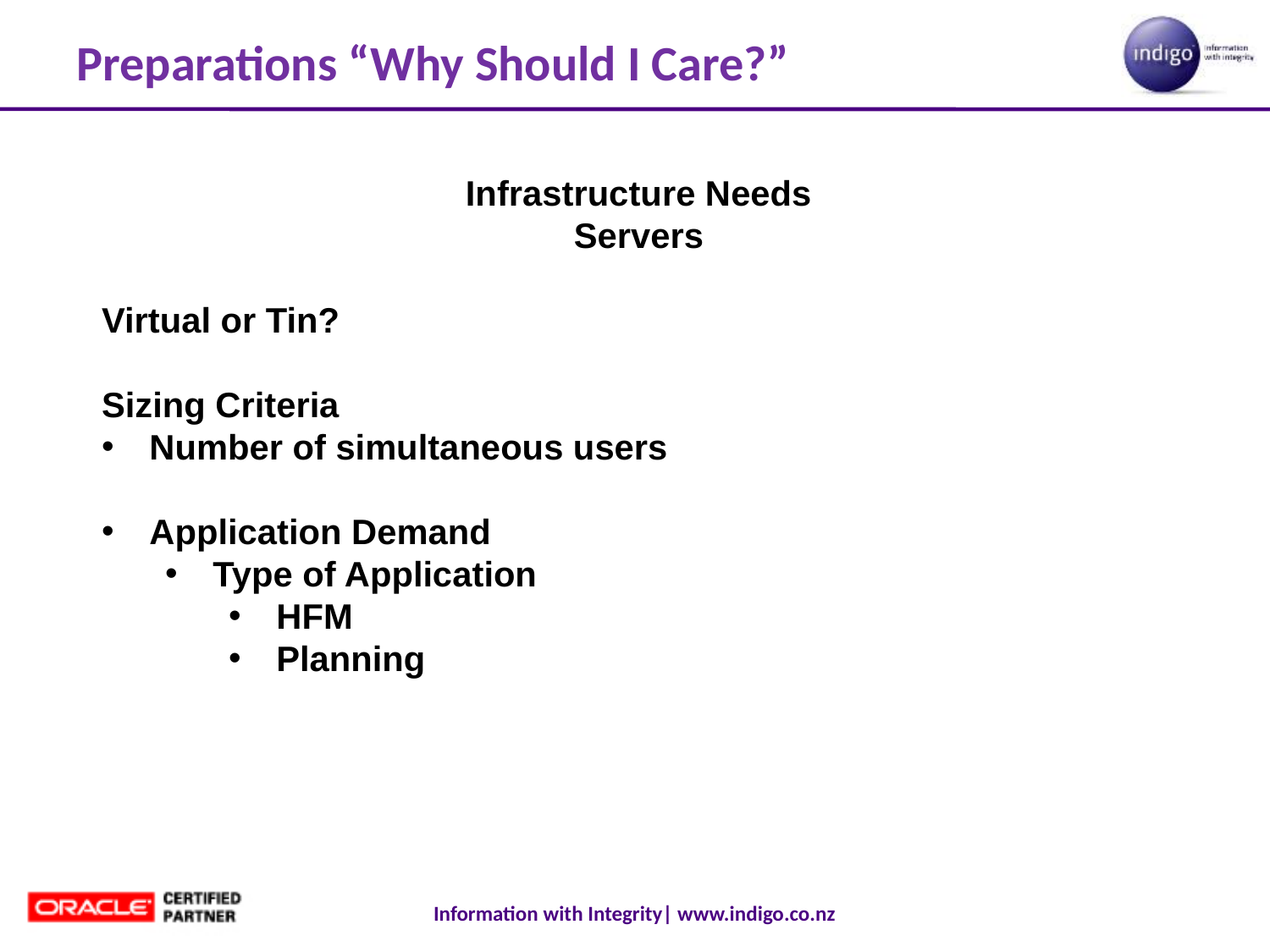

# Preparations “Why Should I Care?”
Infrastructure Needs
Servers

Virtual or Tin?

Sizing Criteria
Number of simultaneous users
Application Demand
Type of Application
HFM
Planning